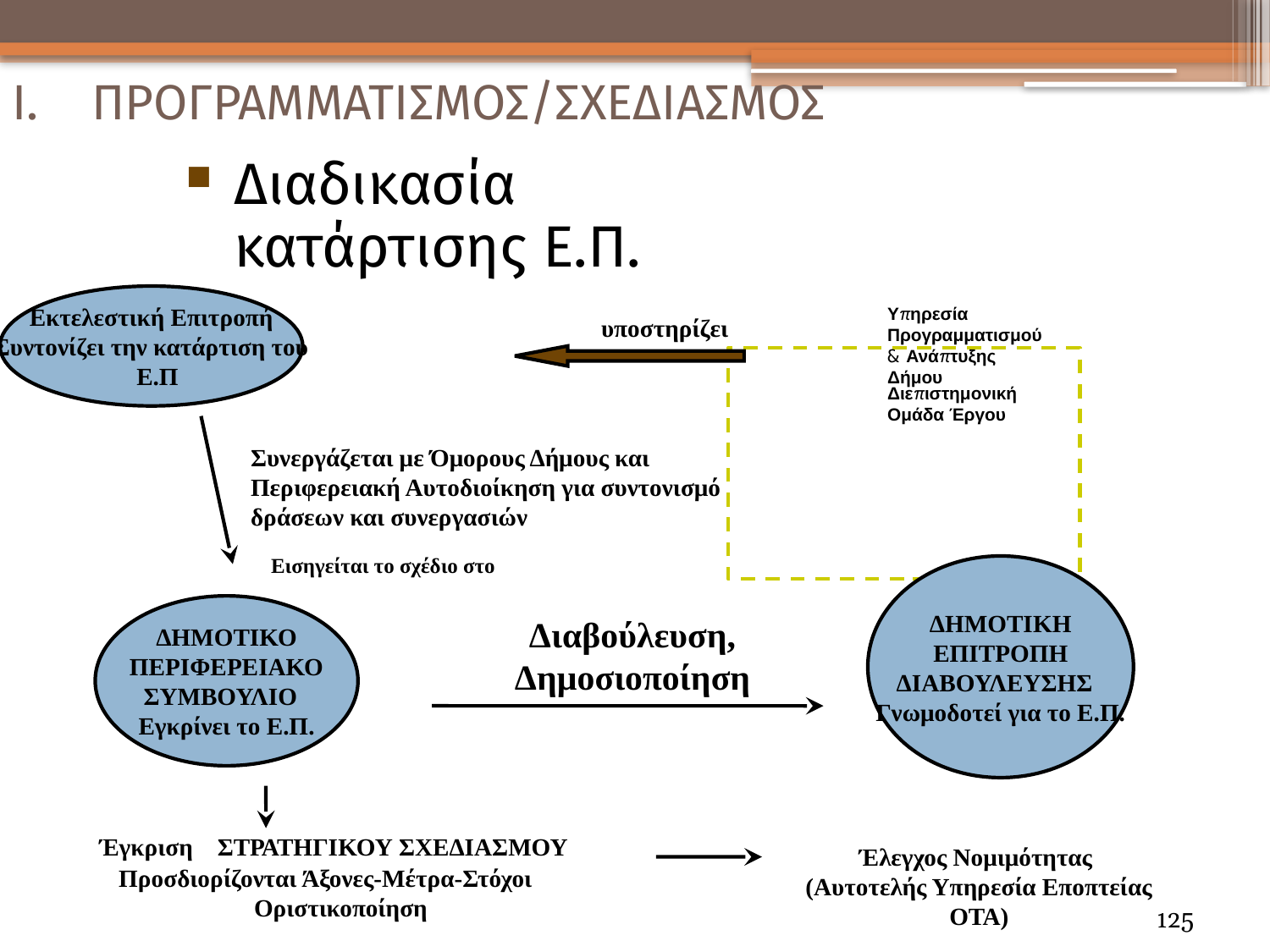

ΠΡΟΓΡΑΜΜΑΤΙΣΜΟΣ/ΣΧΕΔΙΑΣΜΟΣ
Διαδικασία κατάρτισης Ε.Π.

Εκτελεστική Επιτροπή
Συντονίζει την κατάρτιση του
  Ε.Π
Υπηρεσία
Προγραμματισμού
& Ανάπτυξης Δήμου
   υποστηρίζει

Διεπιστημονική Ομάδα Έργου

Συνεργάζεται με Όμορους Δήμους και Περιφερειακή Αυτοδιοίκηση για συντονισμό δράσεων και συνεργασιών
  Εισηγείται το σχέδιο στο
ΔΗΜΟΤΙΚΗ
 ΕΠΙΤΡΟΠΗ
ΔΙΑΒΟΥΛΕΥΣΗΣ
Γνωμοδοτεί για το Ε.Π.

ΔΗΜΟΤΙΚΟ
 ΠΕΡΙΦΕΡΕΙΑΚΟ
ΣΥΜΒΟΥΛΙΟ
Εγκρίνει το Ε.Π.

Διαβούλευση, Δημοσιοποίηση

      Έγκριση    ΣΤΡΑΤΗΓΙΚΟΥ ΣΧΕΔΙΑΣΜΟΥ                  Προσδιορίζονται Άξονες-Μέτρα-Στόχοι            Οριστικοποίηση
Έλεγχος Νομιμότητας
(Αυτοτελής Υπηρεσία Εποπτείας ΟΤΑ)

125